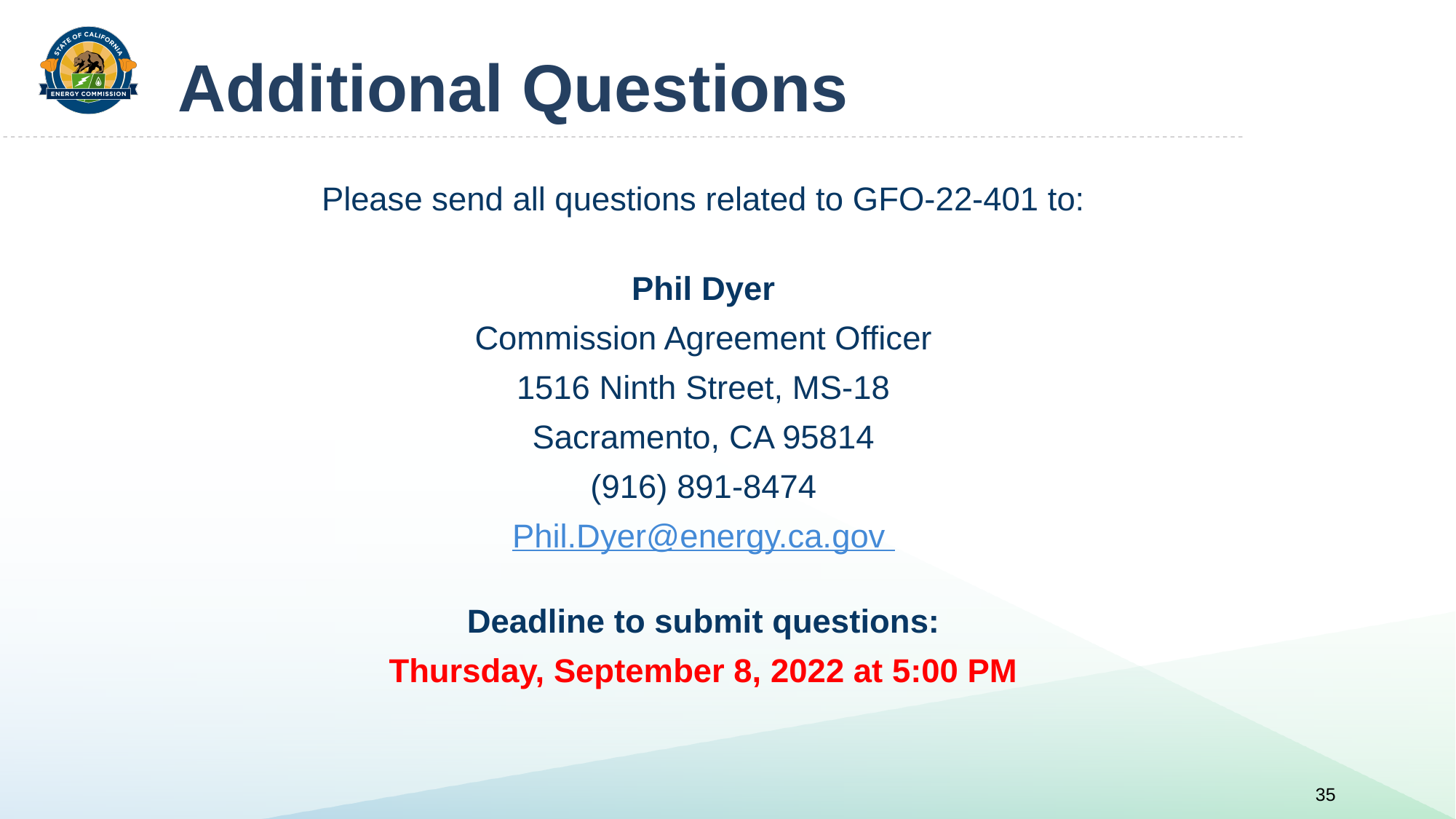

# Additional Questions
Please send all questions related to GFO-22-401 to:
Phil Dyer
Commission Agreement Officer
1516 Ninth Street, MS-18
Sacramento, CA 95814
(916) 891-8474
Phil.Dyer@energy.ca.gov
Deadline to submit questions:
Thursday, September 8, 2022 at 5:00 PM

35